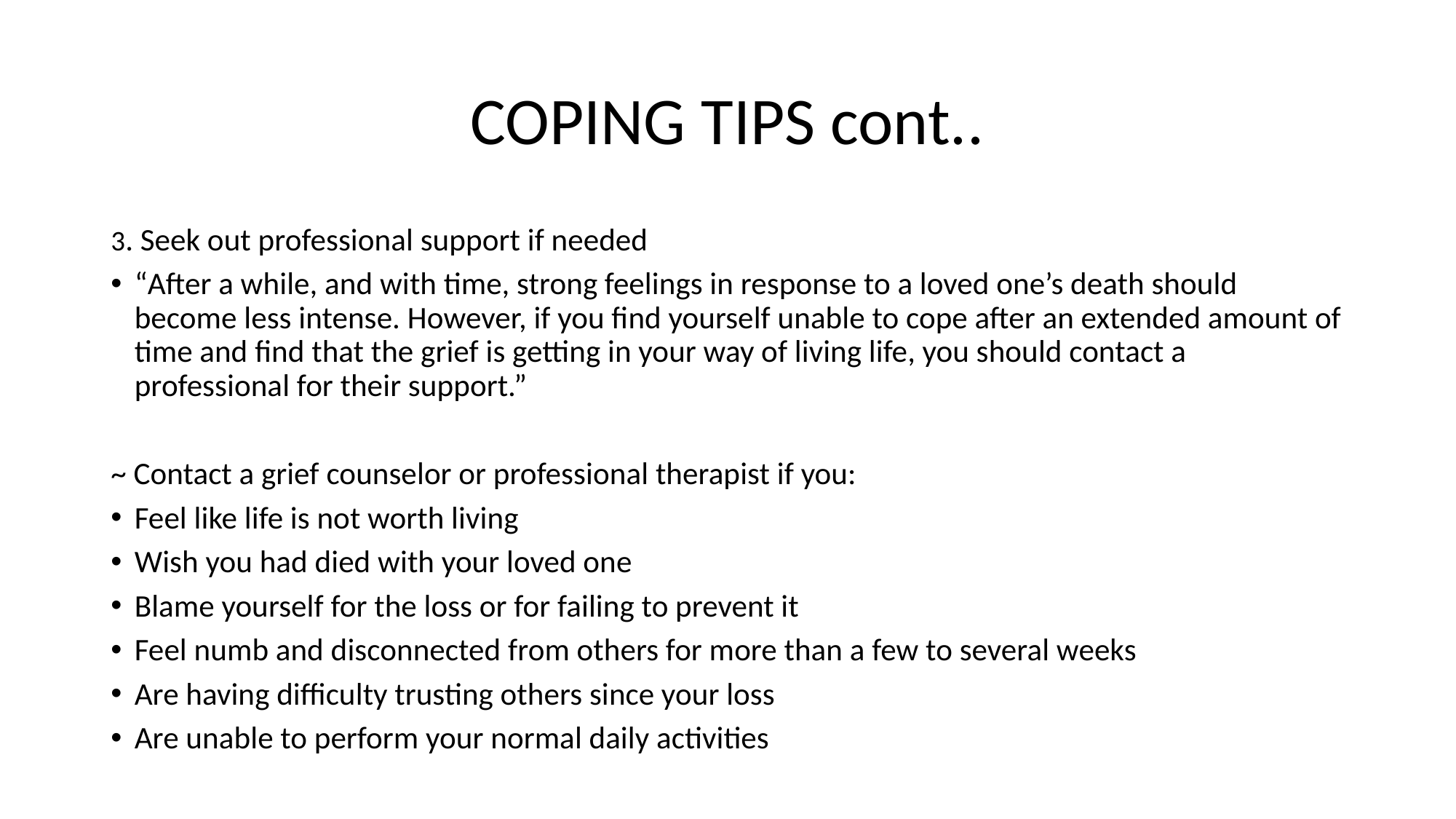

# COPING TIPS cont..
3. Seek out professional support if needed
“After a while, and with time, strong feelings in response to a loved one’s death should become less intense. However, if you find yourself unable to cope after an extended amount of time and find that the grief is getting in your way of living life, you should contact a professional for their support.”

~ Contact a grief counselor or professional therapist if you:
Feel like life is not worth living
Wish you had died with your loved one
Blame yourself for the loss or for failing to prevent it
Feel numb and disconnected from others for more than a few to several weeks
Are having difficulty trusting others since your loss
Are unable to perform your normal daily activities